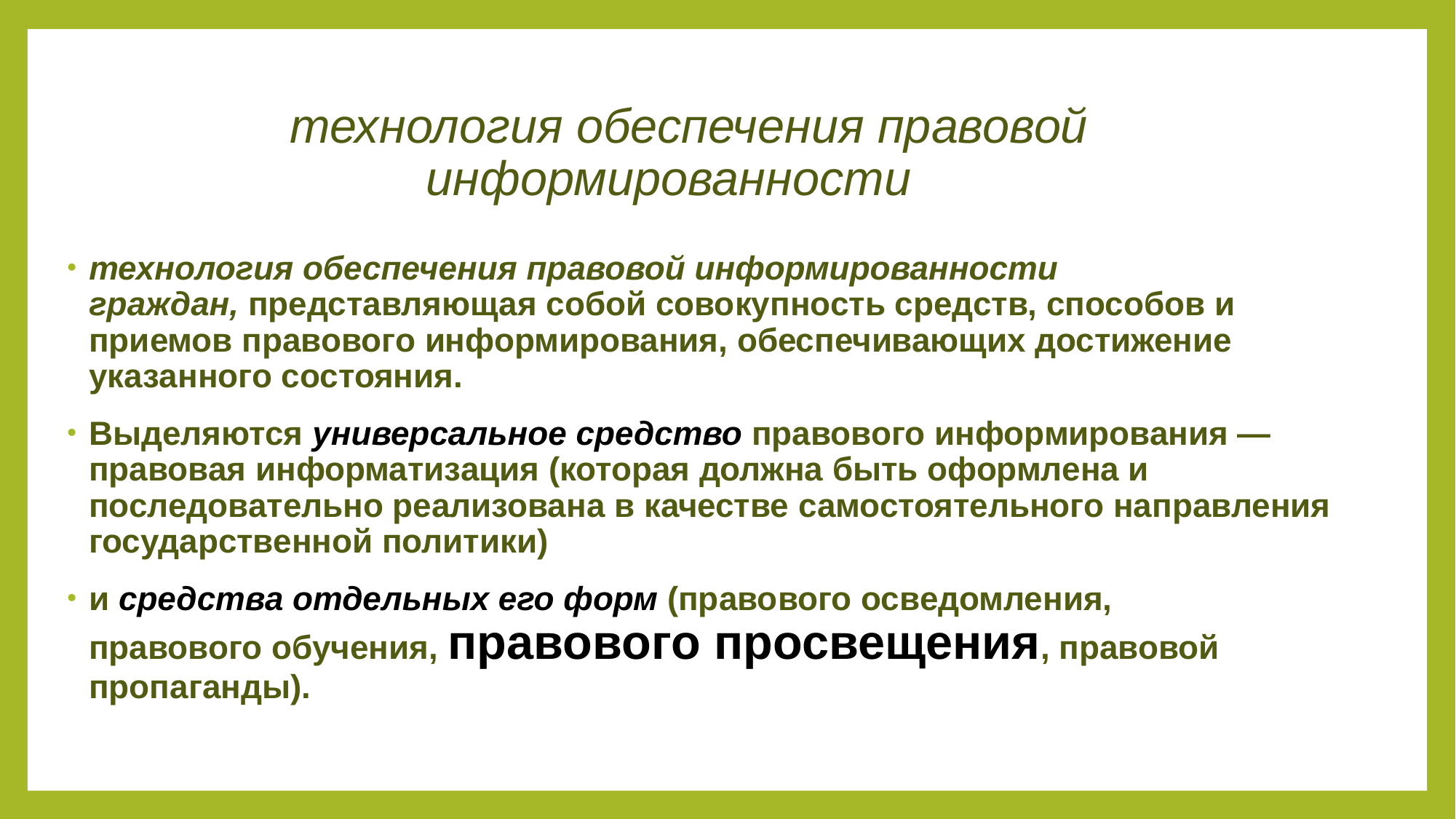

# технология обеспечения правовой информированности
технология обеспечения правовой информированности
граждан, представляющая собой совокупность средств, способов и приемов правового информирования, обеспечивающих достижение указанного состояния.
Выделяются универсальное средство правового информирования —
правовая информатизация (которая должна быть оформлена и последовательно реализована в качестве самостоятельного направления государственной политики)
и средства отдельных его форм (правового осведомления,
правового обучения, правового просвещения, правовой пропаганды).